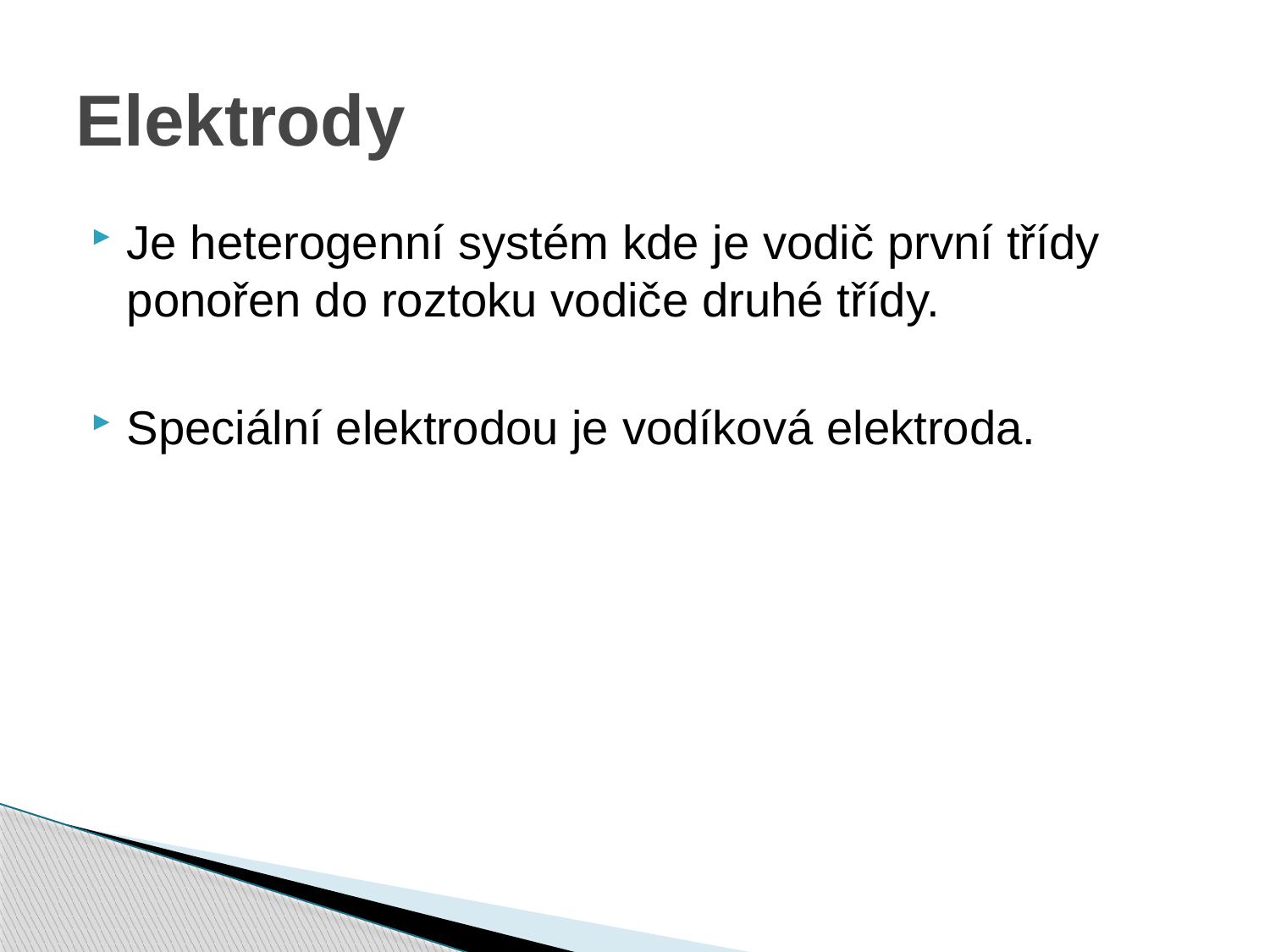

# Elektrody
Je heterogenní systém kde je vodič první třídy ponořen do roztoku vodiče druhé třídy.

Speciální elektrodou je vodíková elektroda.